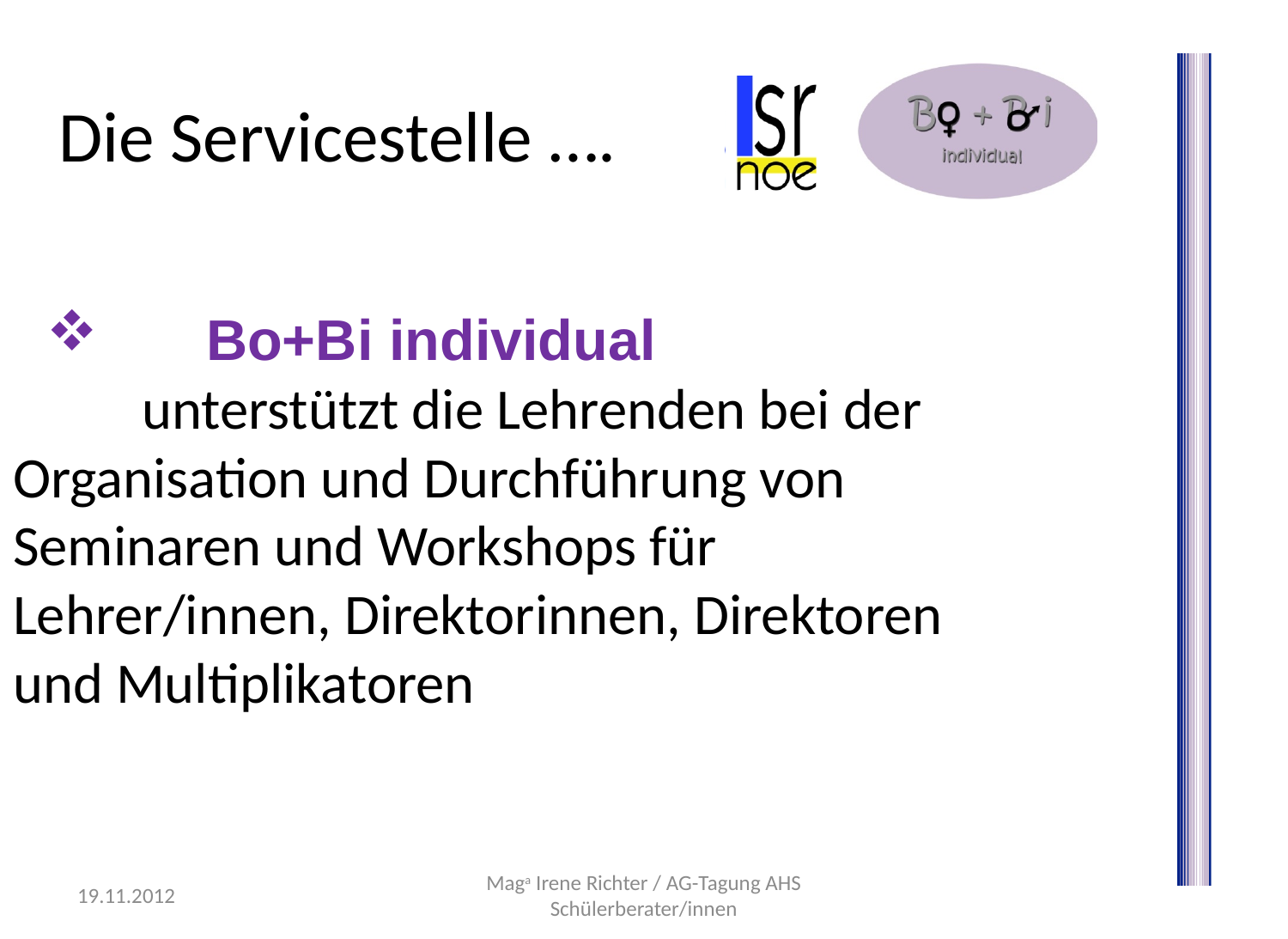

# Die Servicestelle ….

	Bo+Bi individual
	unterstützt die Lehrenden bei der 	Organisation und Durchführung von 	Seminaren und Workshops für 	Lehrer/innen, Direktorinnen, Direktoren  	und Multiplikatoren

19.11.2012
Maga Irene Richter / AG-Tagung AHS Schülerberater/innen